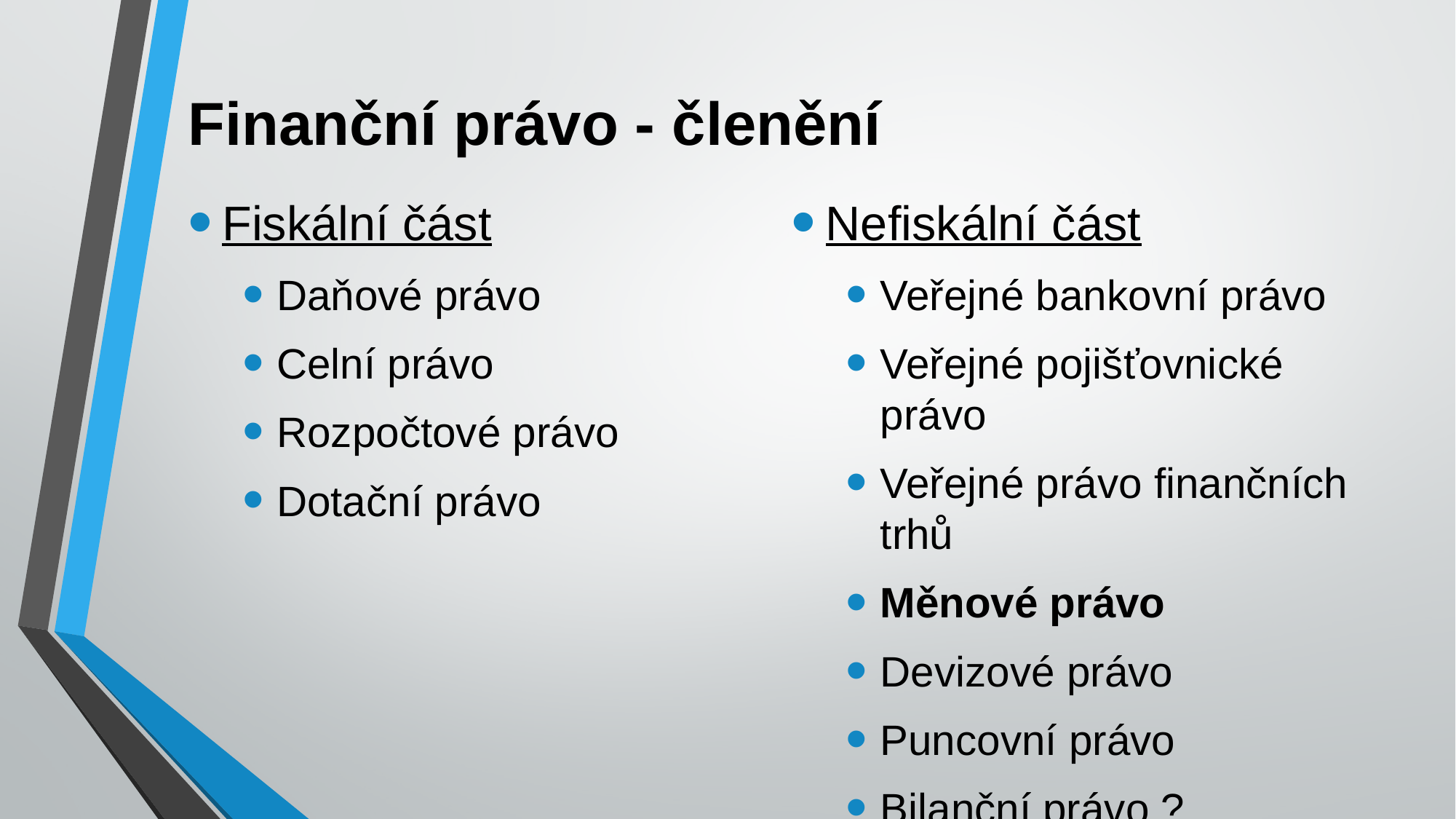

# Finanční právo - členění
Fiskální část
Daňové právo
Celní právo
Rozpočtové právo
Dotační právo

Nefiskální část
Veřejné bankovní právo
Veřejné pojišťovnické právo
Veřejné právo finančních trhů
Měnové právo
Devizové právo
Puncovní právo
Bilanční právo ?